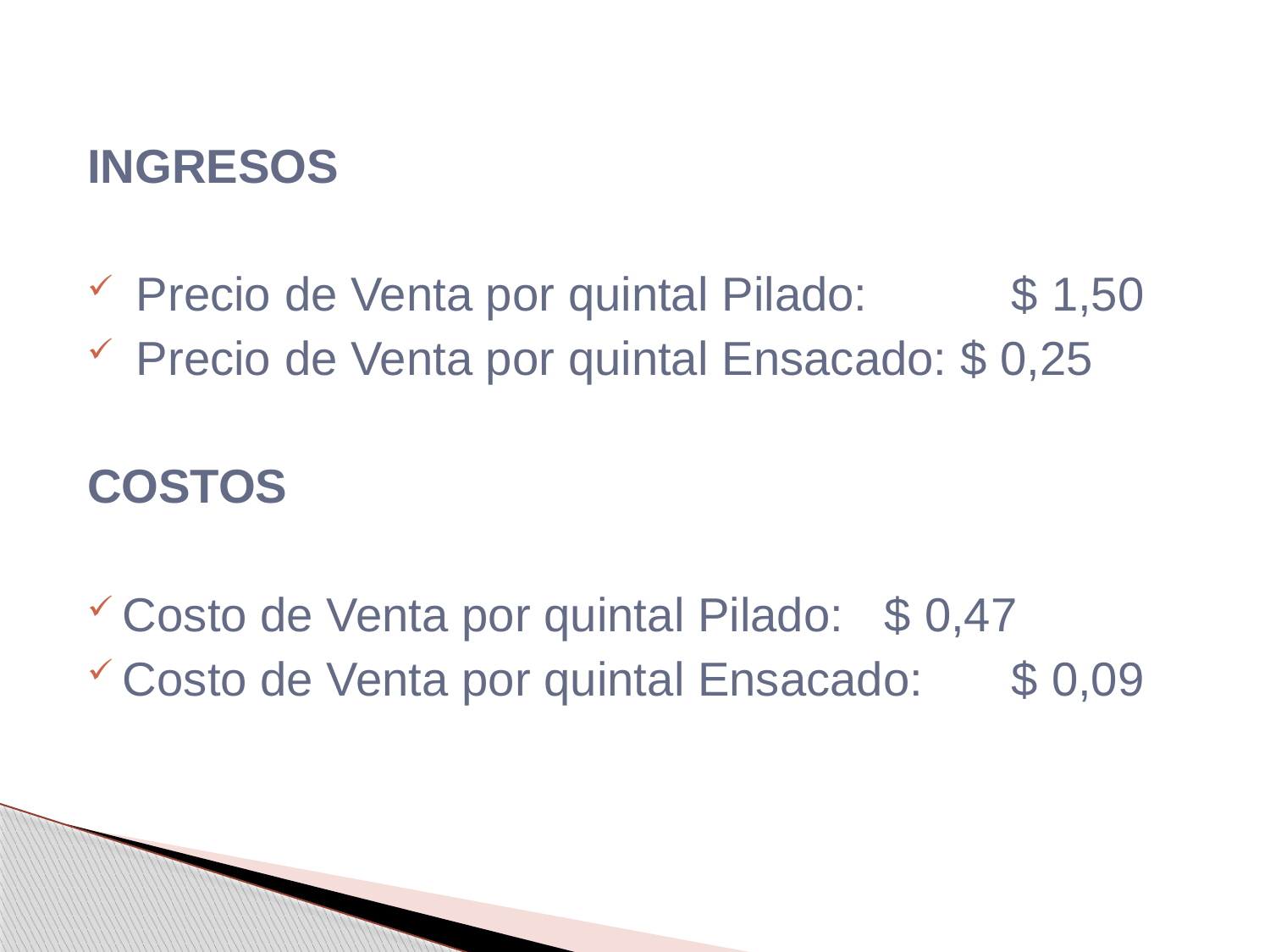

INGRESOS

 Precio de Venta por quintal Pilado:  	$ 1,50
 Precio de Venta por quintal Ensacado: $ 0,25

COSTOS

Costo de Venta por quintal Pilado:  	$ 0,47
Costo de Venta por quintal Ensacado: 	$ 0,09